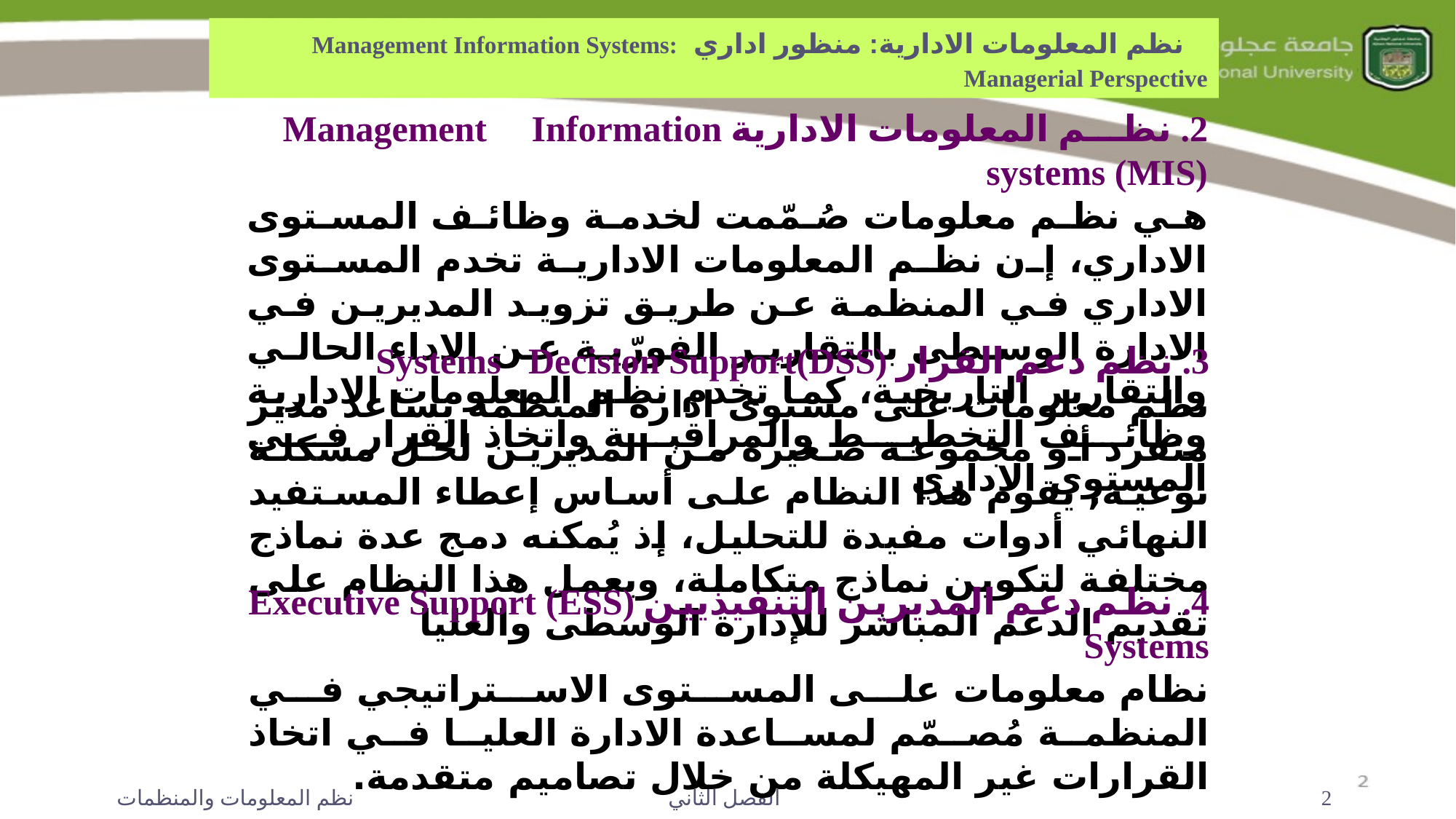

نظم المعلومات الادارية: منظور اداري  Management Information Systems: Managerial Perspective
2. نظم المعلومات الادارية Management Information systems (MIS)
هي نظم معلومات صُمّمت لخدمة وظائف المستوى الاداري، إن نظم المعلومات الادارية تخدم المستوى الاداري في المنظمة عن طريق تزويد المديرين في الادارة الوسطى بالتقارير الفورّية عن الاداء الحالي والتقارير التاريخية، كما تخدم نظم المعلومات الادارية وظائف التخطيط والمراقبة واتخاذ القرار في المستوى الاداري
3. نظم دعم القرار (DSS)Systems   Decision Support
نظم معلومات على مستوى ادارة المنظمة يساعد مدير منفرد أو مجموعة صغيرة من المديرين لحل مشكلة نوعية, يقوم هذا النظام على أساس إعطاء المستفيد النهائي أدوات مفيدة للتحليل، إذ يُمكنه دمج عدة نماذج مختلفة لتكوين نماذج متكاملة، ويعمل هذا النظام على تقديم الدعم المباشر للإدارة الوسطى والعليا
4. نظم دعم المديرين التنفيذيين (ESS) Executive Support Systems
نظام معلومات على المستوى الاستراتيجي في المنظمة مُصمّم لمساعدة الادارة العليا في اتخاذ القرارات غير المهيكلة من خلال تصاميم متقدمة.
نظم المعلومات والمنظمات
الفصل الثاني
2